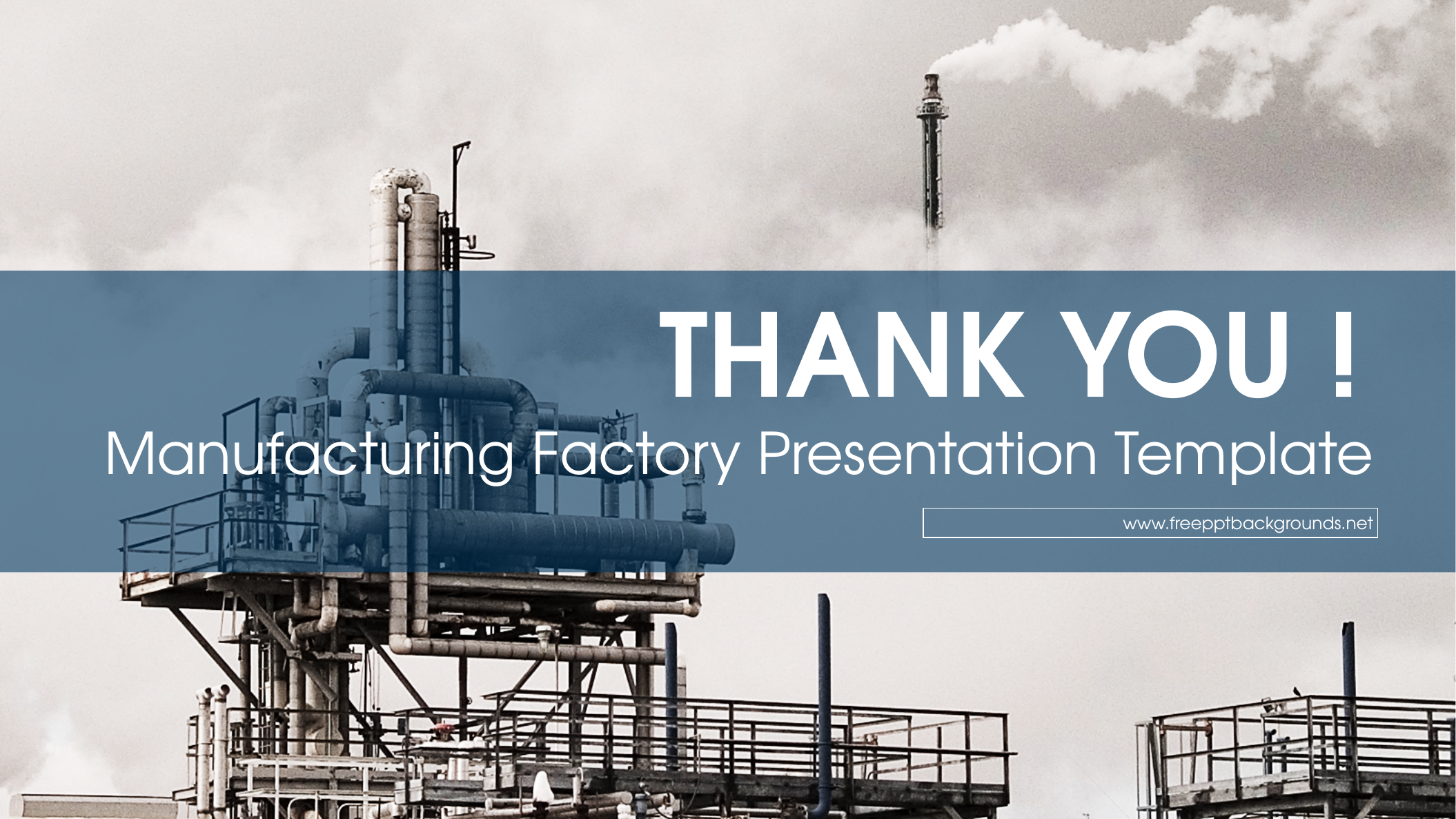

THANK YOU !
Manufacturing Factory Presentation Template
www.freepptbackgrounds.net